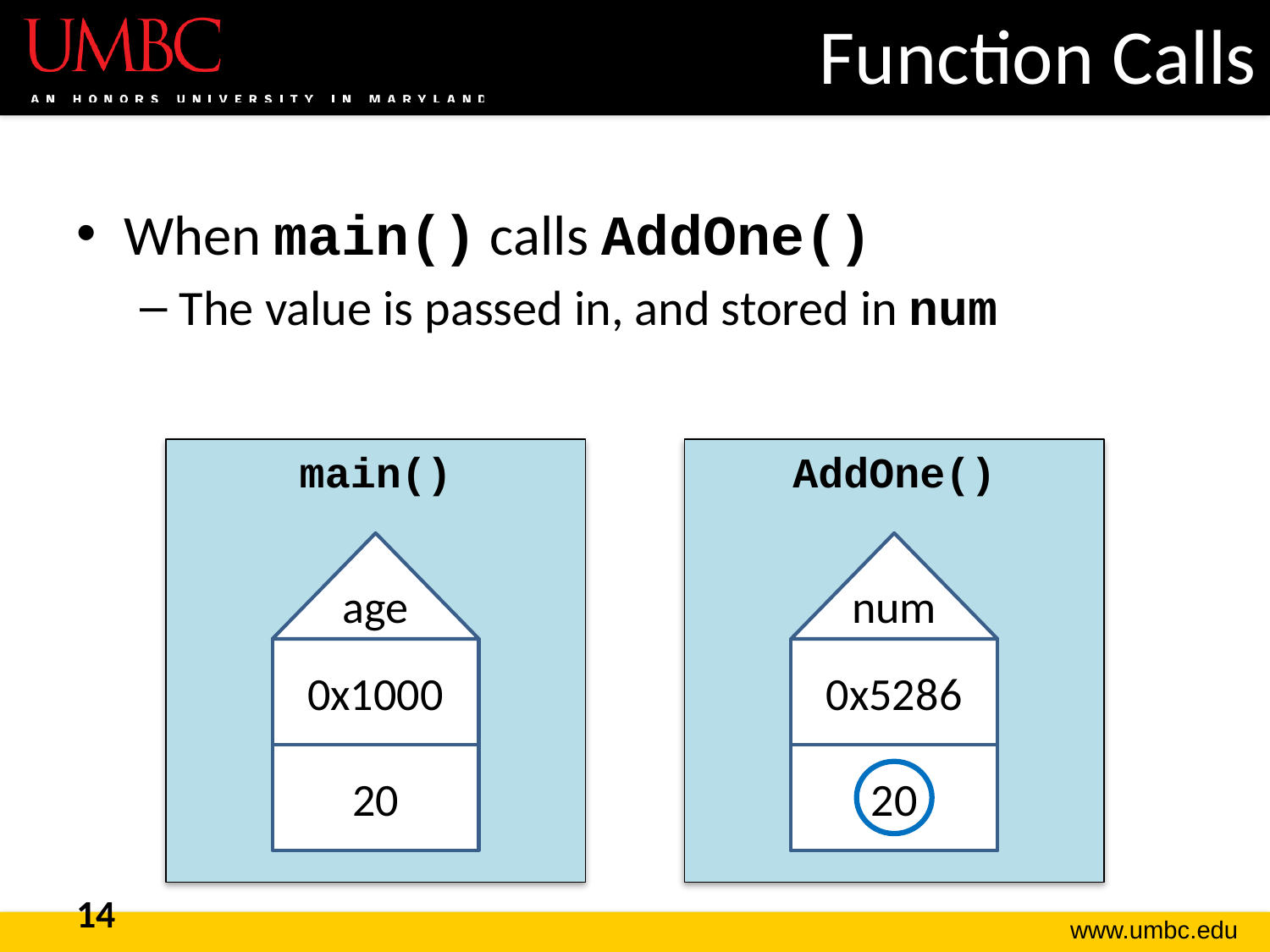

# Function Calls
When main() calls AddOne()
The value is passed in, and stored in num

main()
AddOne()
age
0x1000
20
num
0x5286

20

14